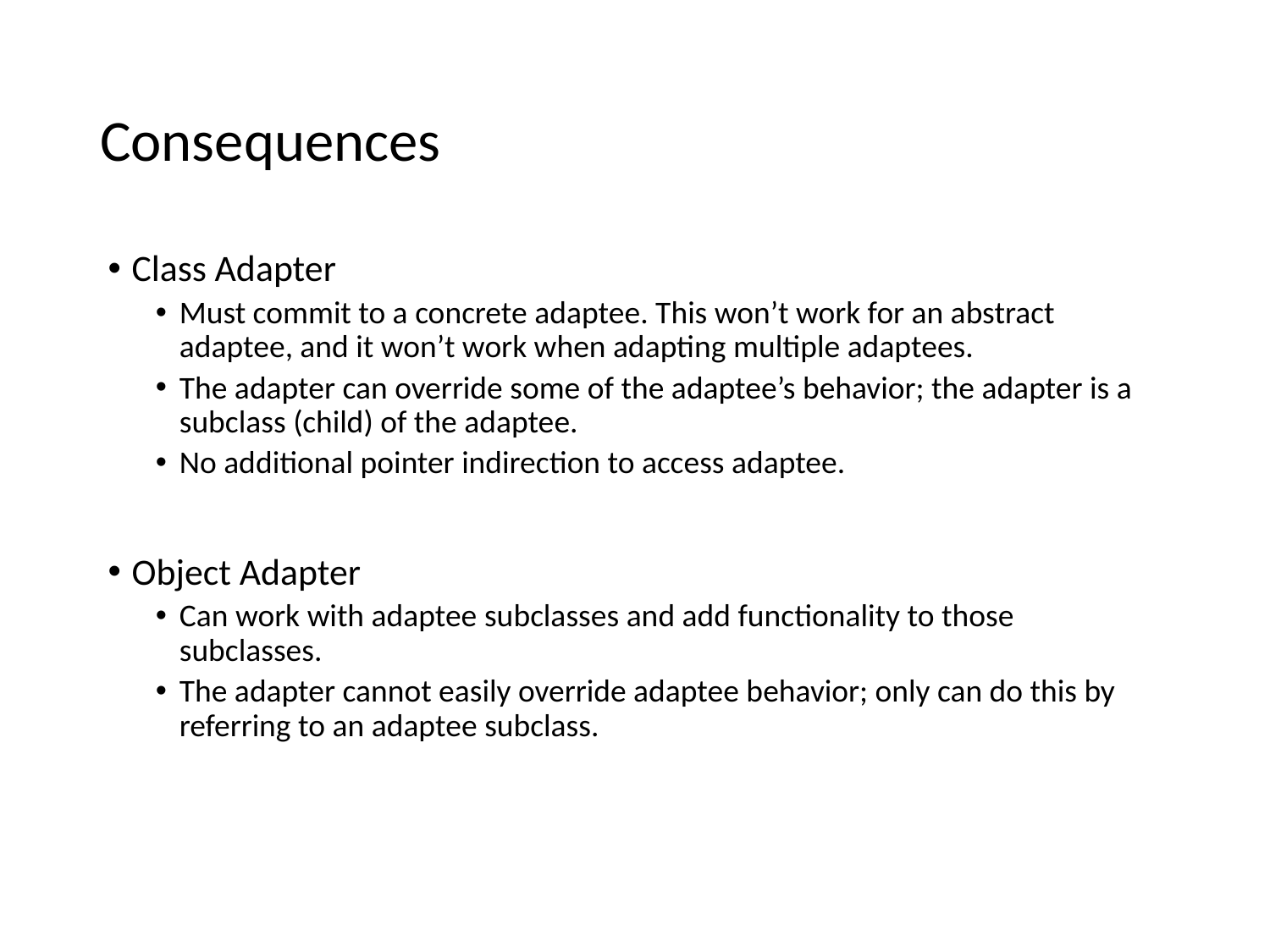

# Consequences
Class Adapter
Must commit to a concrete adaptee. This won’t work for an abstract adaptee, and it won’t work when adapting multiple adaptees.
The adapter can override some of the adaptee’s behavior; the adapter is a subclass (child) of the adaptee.
No additional pointer indirection to access adaptee.

Object Adapter
Can work with adaptee subclasses and add functionality to those subclasses.
The adapter cannot easily override adaptee behavior; only can do this by referring to an adaptee subclass.